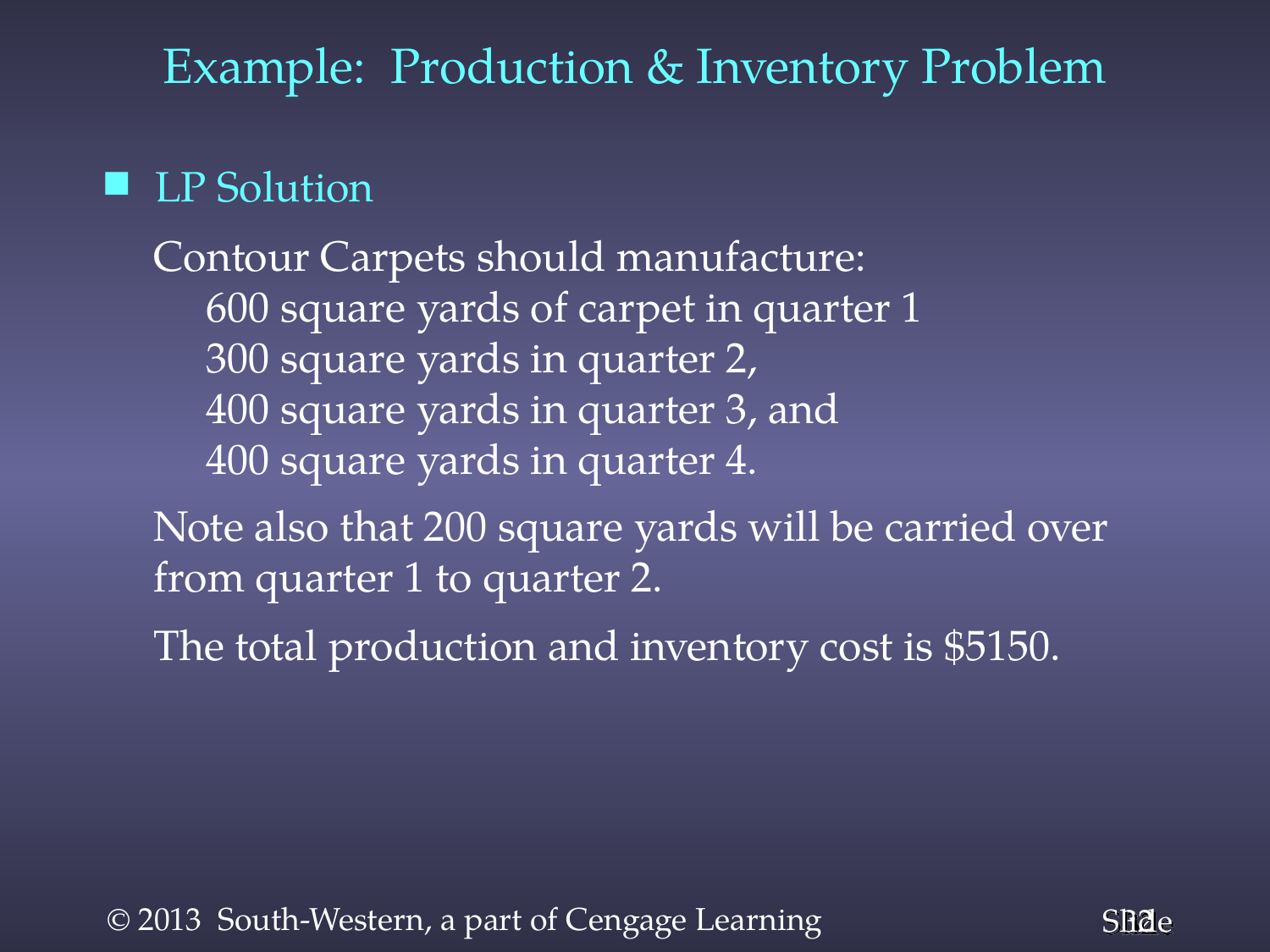

Example:  Production & Inventory Problem
LP Solution
Contour Carpets should manufacture:
     600 square yards of carpet in quarter 1
     300 square yards in quarter 2,
     400 square yards in quarter 3, and
     400 square yards in quarter 4.

Note also that 200 square yards will be carried over from quarter 1 to quarter 2.

The total production and inventory cost is $5150.